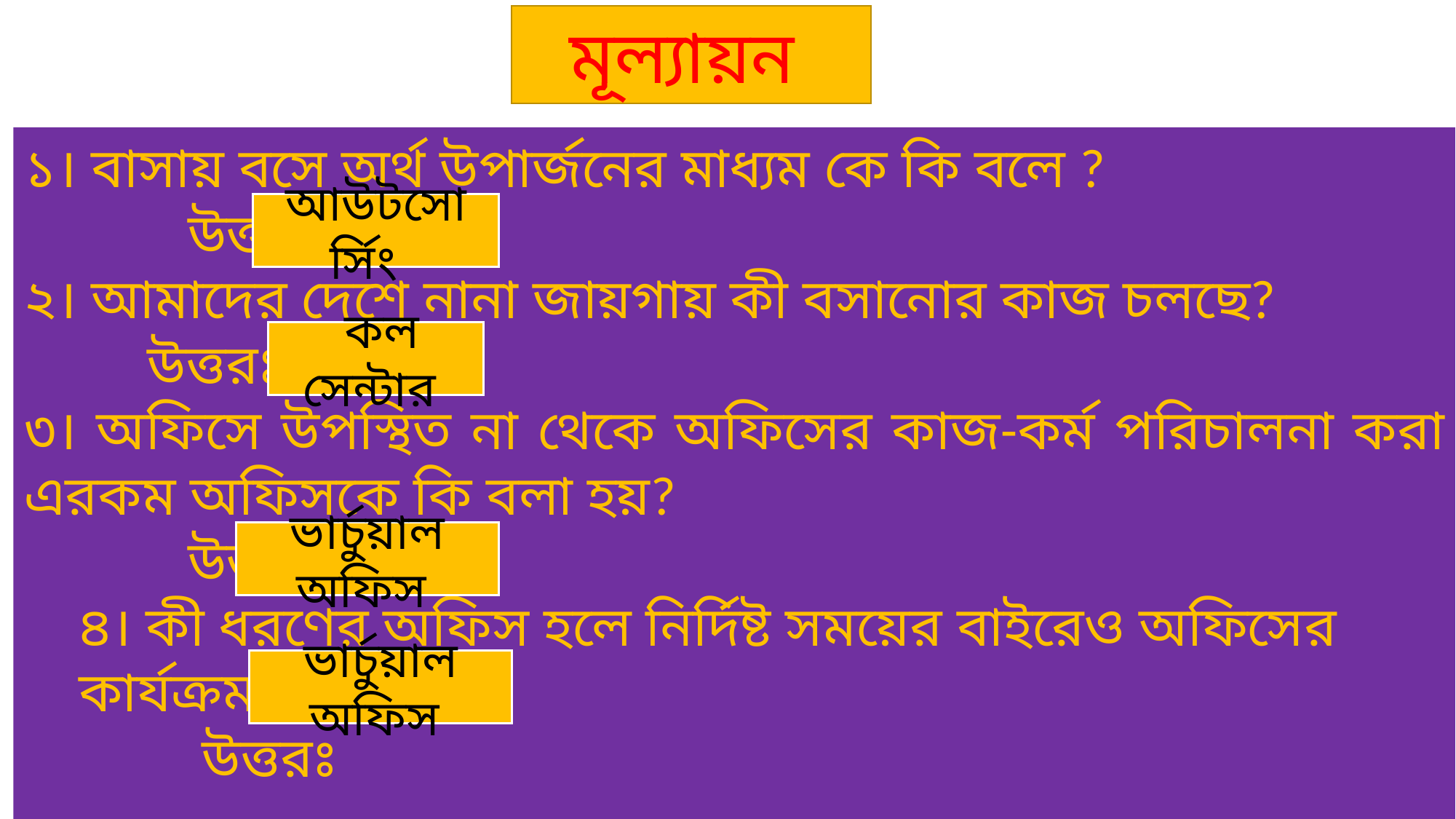

মূল্যায়ন
১। বাসায় বসে অর্থ উপার্জনের মাধ্যম কে কি বলে ?
	উত্তরঃ
২। আমাদের দেশে নানা জায়গায় কী বসানোর কাজ চলছে?
	 উত্তরঃ
৩। অফিসে উপস্থিত না থেকে অফিসের কাজ-কর্ম পরিচালনা করা এরকম অফিসকে কি বলা হয়?
	উত্তরঃ
৪। কী ধরণের অফিস হলে নির্দিষ্ট সময়ের বাইরেও অফিসের কার্যক্রম সম্ভব?
	 উত্তরঃ

আউটসোর্সিং
 কল সেন্টার
ভার্চুয়াল অফিস
ভার্চুয়াল অফিস